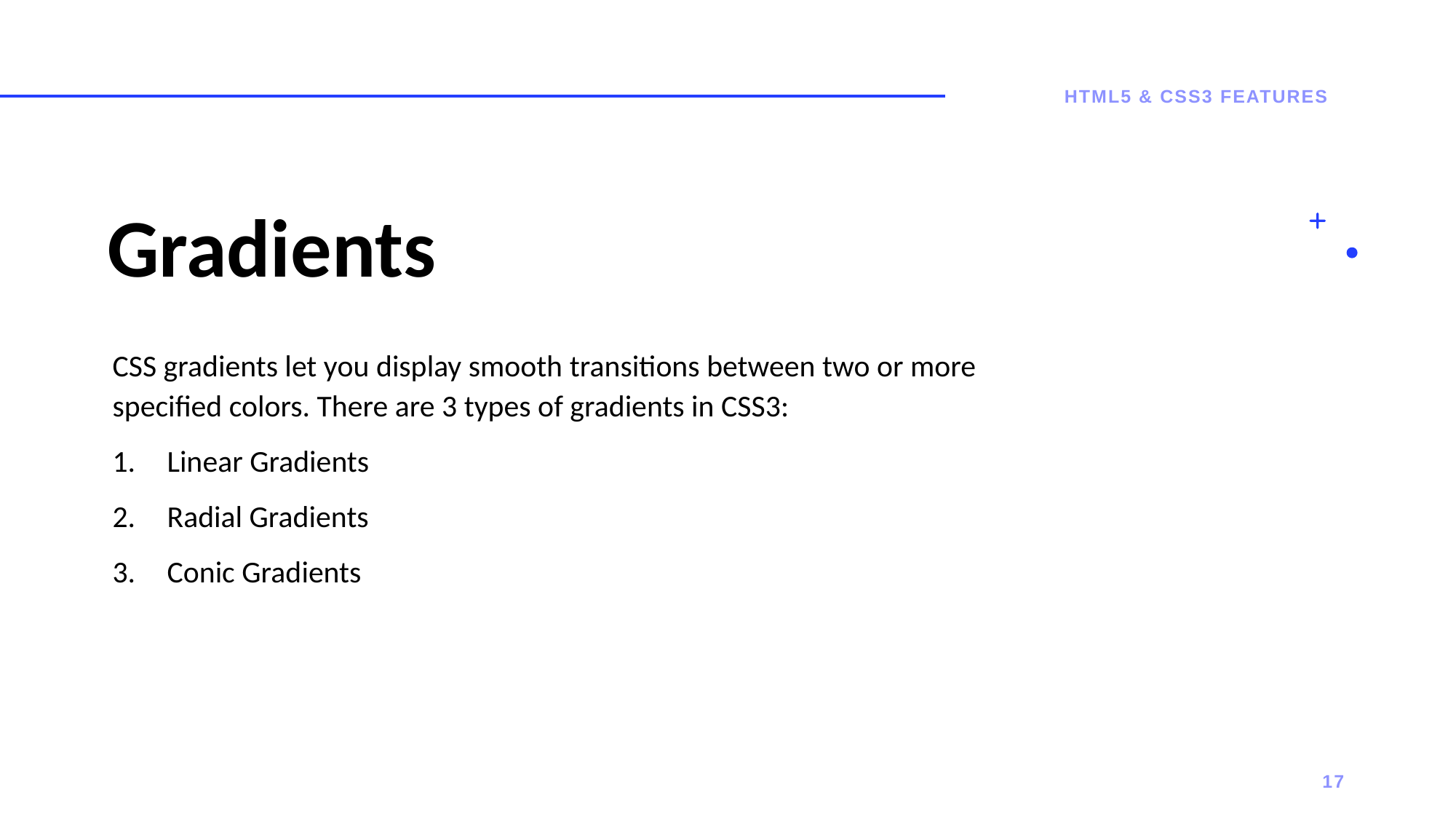

HTML5 & CSS3 Features
# Gradients
CSS gradients let you display smooth transitions between two or more specified colors. There are 3 types of gradients in CSS3:
Linear Gradients
Radial Gradients
Conic Gradients
17